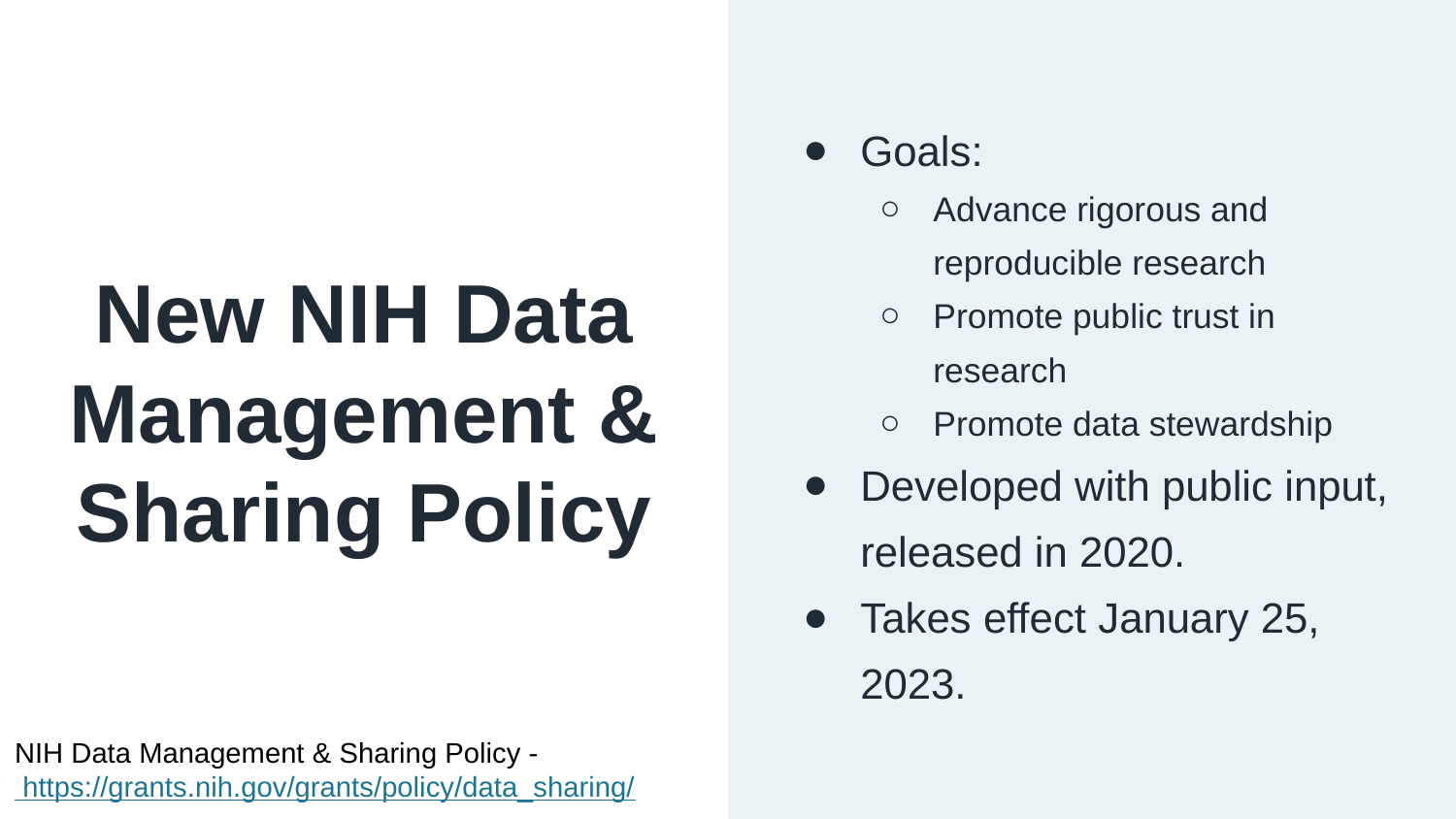

Goals:
Advance rigorous and reproducible research
Promote public trust in research
Promote data stewardship
Developed with public input, released in 2020.
Takes effect January 25, 2023.
# New NIH Data Management & Sharing Policy
NIH Data Management & Sharing Policy - https://grants.nih.gov/grants/policy/data_sharing/